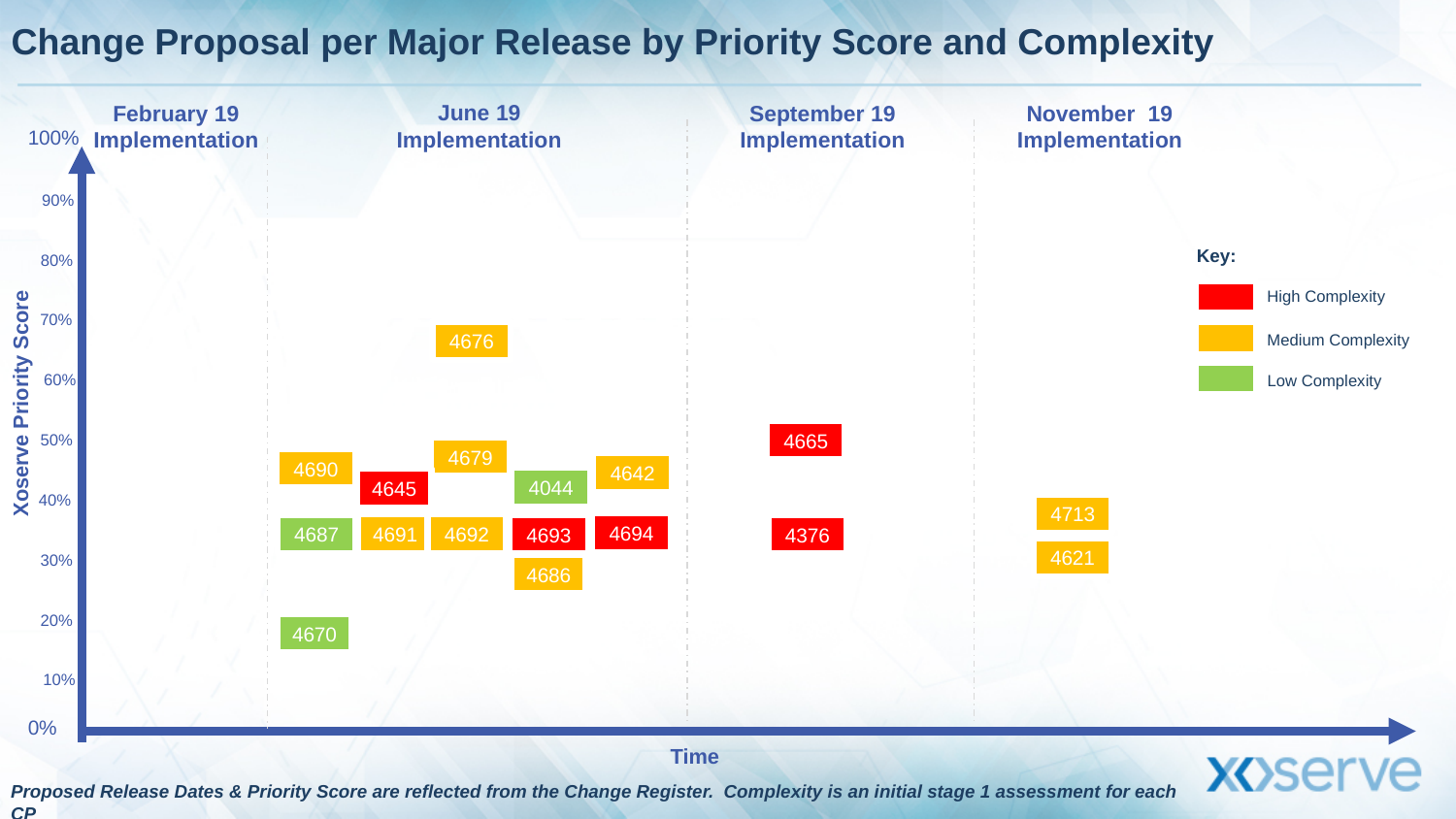

# Change Proposal per Major Release by Priority Score and Complexity
June 19 Implementation
February 19 Implementation
September 19 Implementation
November  19
Implementation
100%
90%
Key:
High Complexity

Medium Complexity

Low Complexity
80%
70%
4676
60%
Xoserve Priority Score
4665
50%
4679
4690
4642
4044
4645
40%
4713
4694
4691
4692
4687
4693
4376
4621
30%
4686
20%
4670
10%
0%
Time
Proposed Release Dates & Priority Score are reflected from the Change Register.  Complexity is an initial stage 1 assessment for each CP